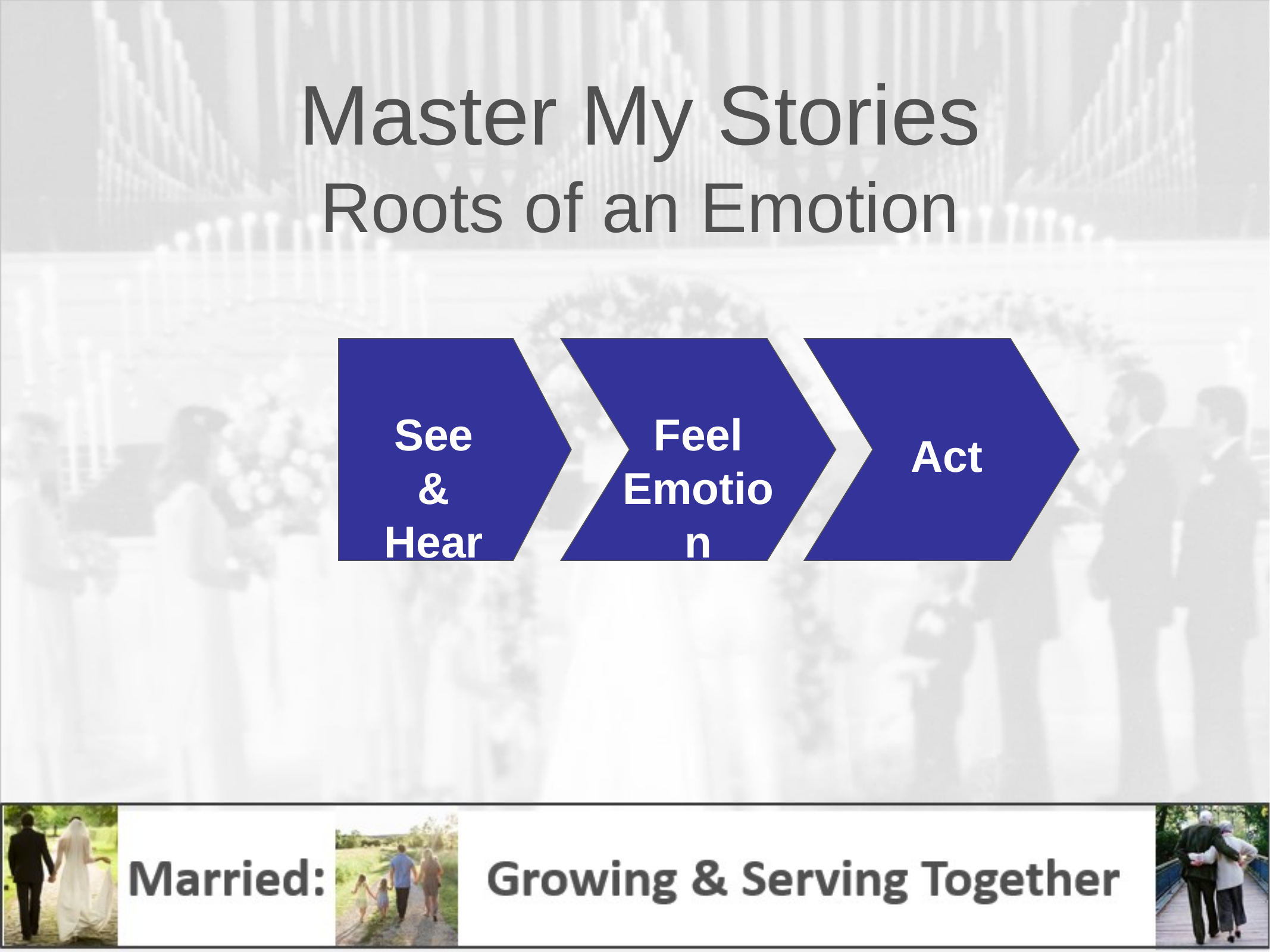

# Master My Stories Roots of an Emotion

Feel Emotion
See & Hear
Act